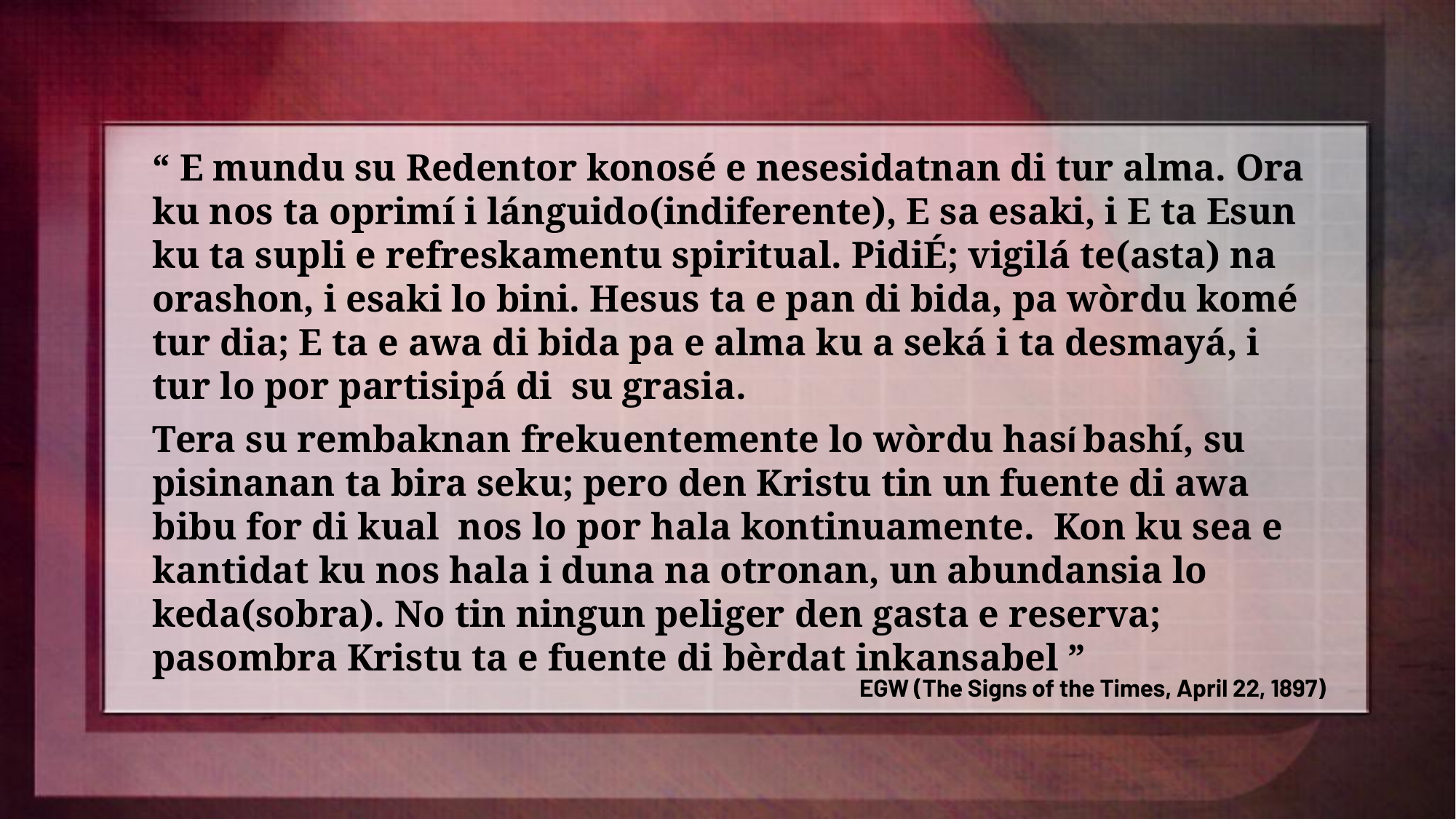

“ E mundu su Redentor konosé e nesesidatnan di tur alma. Ora ku nos ta oprimí i lánguido(indiferente), E sa esaki, i E ta Esun ku ta supli e refreskamentu spiritual. PidiÉ; vigilá te(asta) na orashon, i esaki lo bini. Hesus ta e pan di bida, pa wòrdu komé tur dia; E ta e awa di bida pa e alma ku a seká i ta desmayá, i tur lo por partisipá di  su grasia.
Tera su rembaknan frekuentemente lo wòrdu hasí bashí, su pisinanan ta bira seku; pero den Kristu tin un fuente di awa bibu for di kual  nos lo por hala kontinuamente.  Kon ku sea e kantidat ku nos hala i duna na otronan, un abundansia lo keda(sobra). No tin ningun peliger den gasta e reserva; pasombra Kristu ta e fuente di bèrdat inkansabel ”
EGW (The Signs of the Times, April 22, 1897)